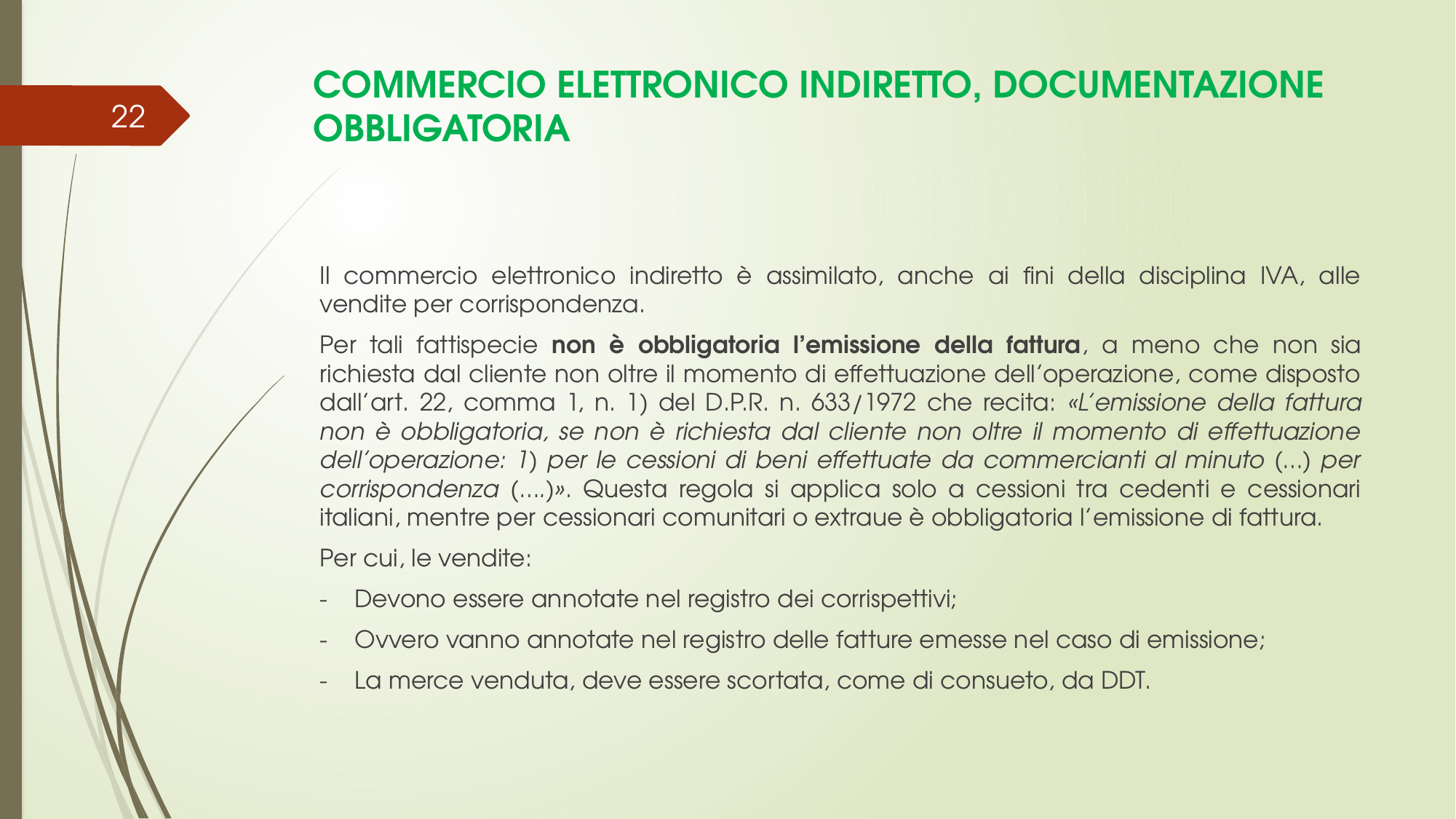

# COMMERCIO ELETTRONICO INDIRETTO, DOCUMENTAZIONE OBBLIGATORIA
22
Il commercio elettronico indiretto è assimilato, anche ai fini della disciplina IVA, alle vendite per corrispondenza.
Per tali fattispecie non è obbligatoria l’emissione della fattura, a meno che non sia richiesta dal cliente non oltre il momento di effettuazione dell’operazione, come disposto dall’art. 22, comma 1, n. 1) del D.P.R. n. 633/1972 che recita: «L’emissione della fattura non è obbligatoria, se non è richiesta dal cliente non oltre il momento di effettuazione dell’operazione: 1) per le cessioni di beni effettuate da commercianti al minuto (…) per corrispondenza (….)». Questa regola si applica solo a cessioni tra cedenti e cessionari italiani, mentre per cessionari comunitari o extraue è obbligatoria l’emissione di fattura.
Per cui, le vendite:
-    Devono essere annotate nel registro dei corrispettivi;
-    Ovvero vanno annotate nel registro delle fatture emesse nel caso di emissione;
-    La merce venduta, deve essere scortata, come di consueto, da DDT.